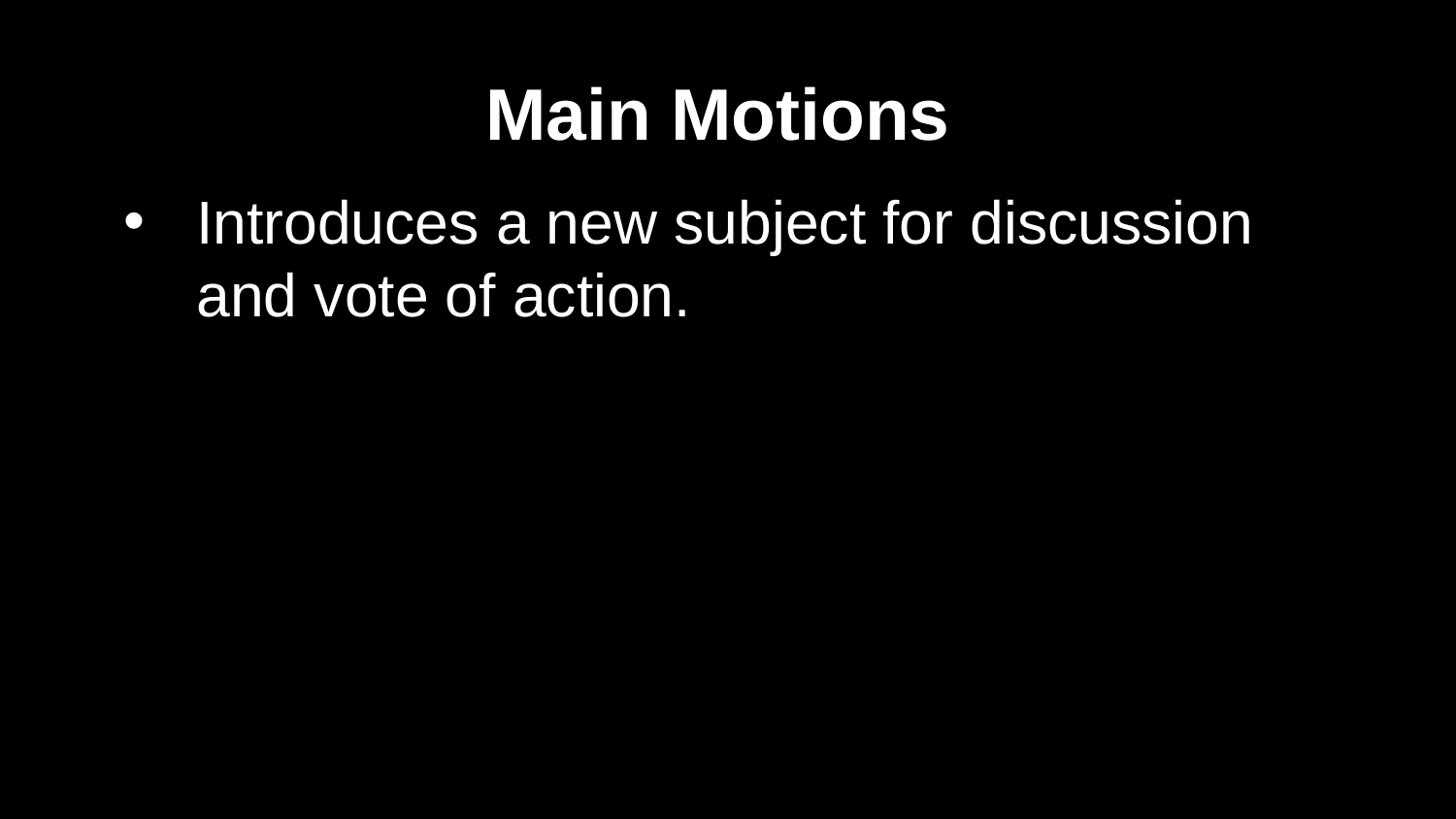

# Main Motions
Introduces a new subject for discussion and vote of action.